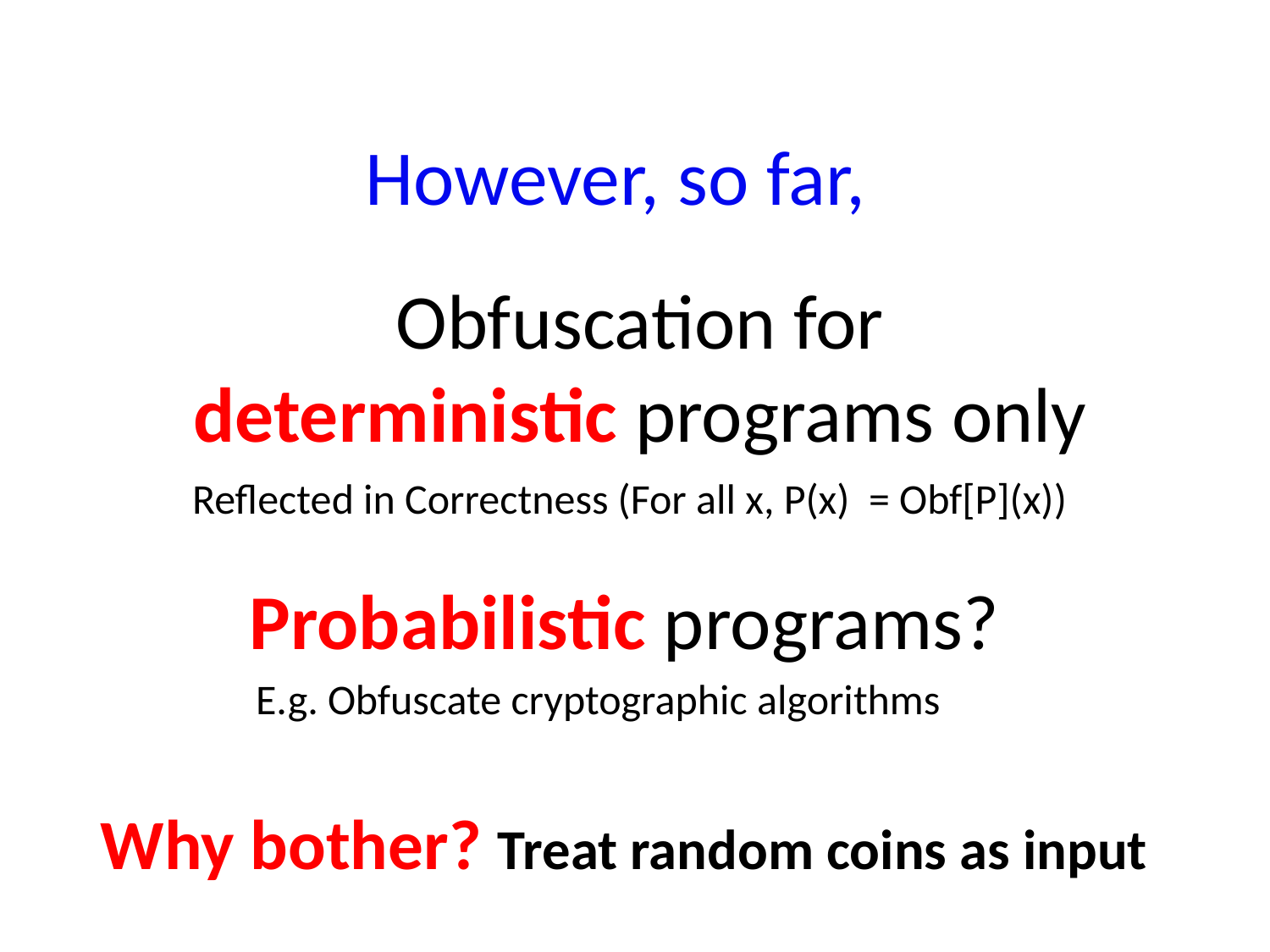

# However, so far,
Obfuscation for
deterministic programs only
Reflected in Correctness (For all x, P(x)  = Obf[P](x))
Probabilistic programs?
E.g. Obfuscate cryptographic algorithms
Why bother? Treat random coins as input